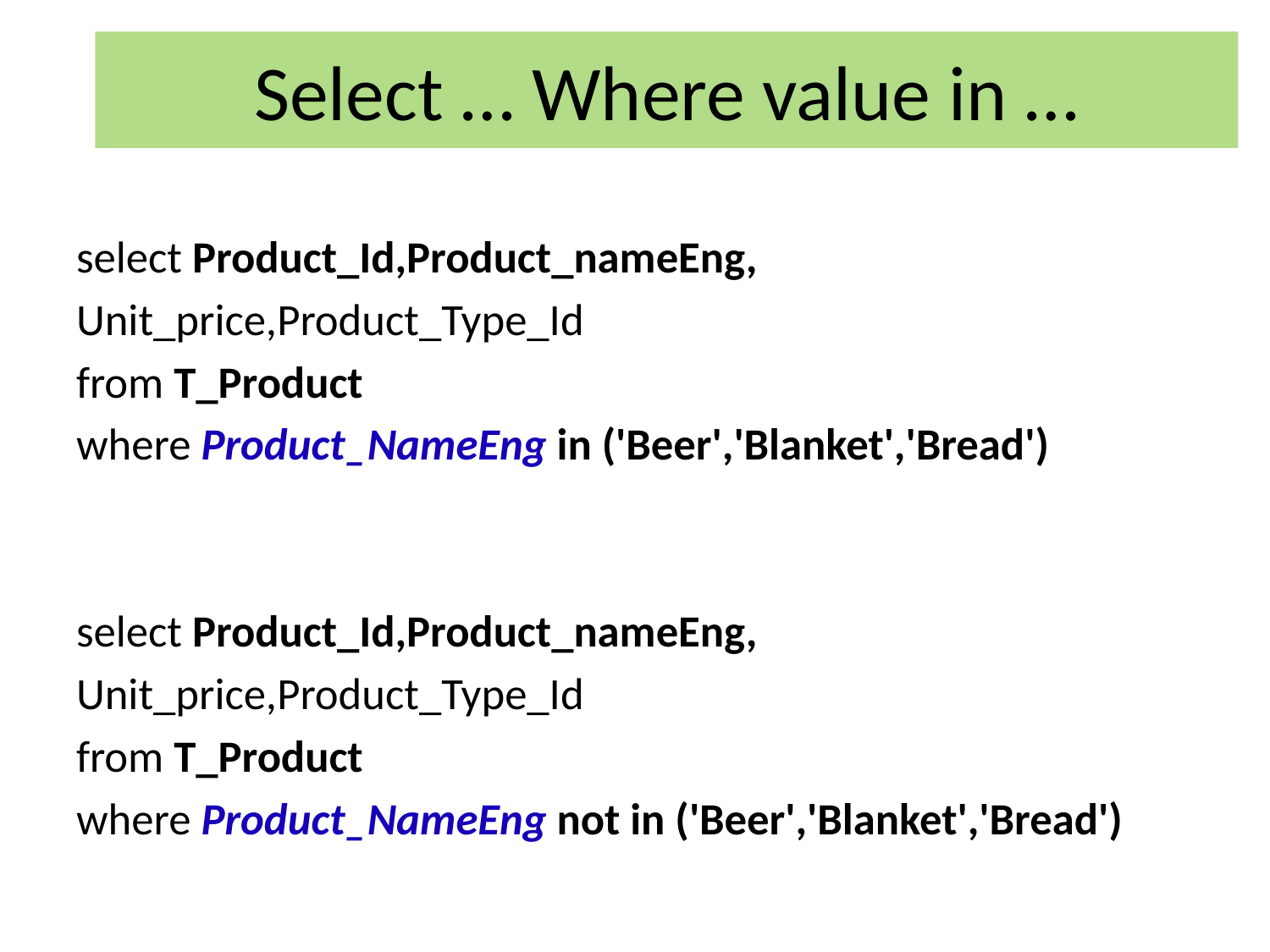

Select … Where value in …
select Product_Id,Product_nameEng,
Unit_price,Product_Type_Id
from T_Product
where Product_NameEng in ('Beer','Blanket','Bread')

select Product_Id,Product_nameEng,
Unit_price,Product_Type_Id
from T_Product
where Product_NameEng not in ('Beer','Blanket','Bread')